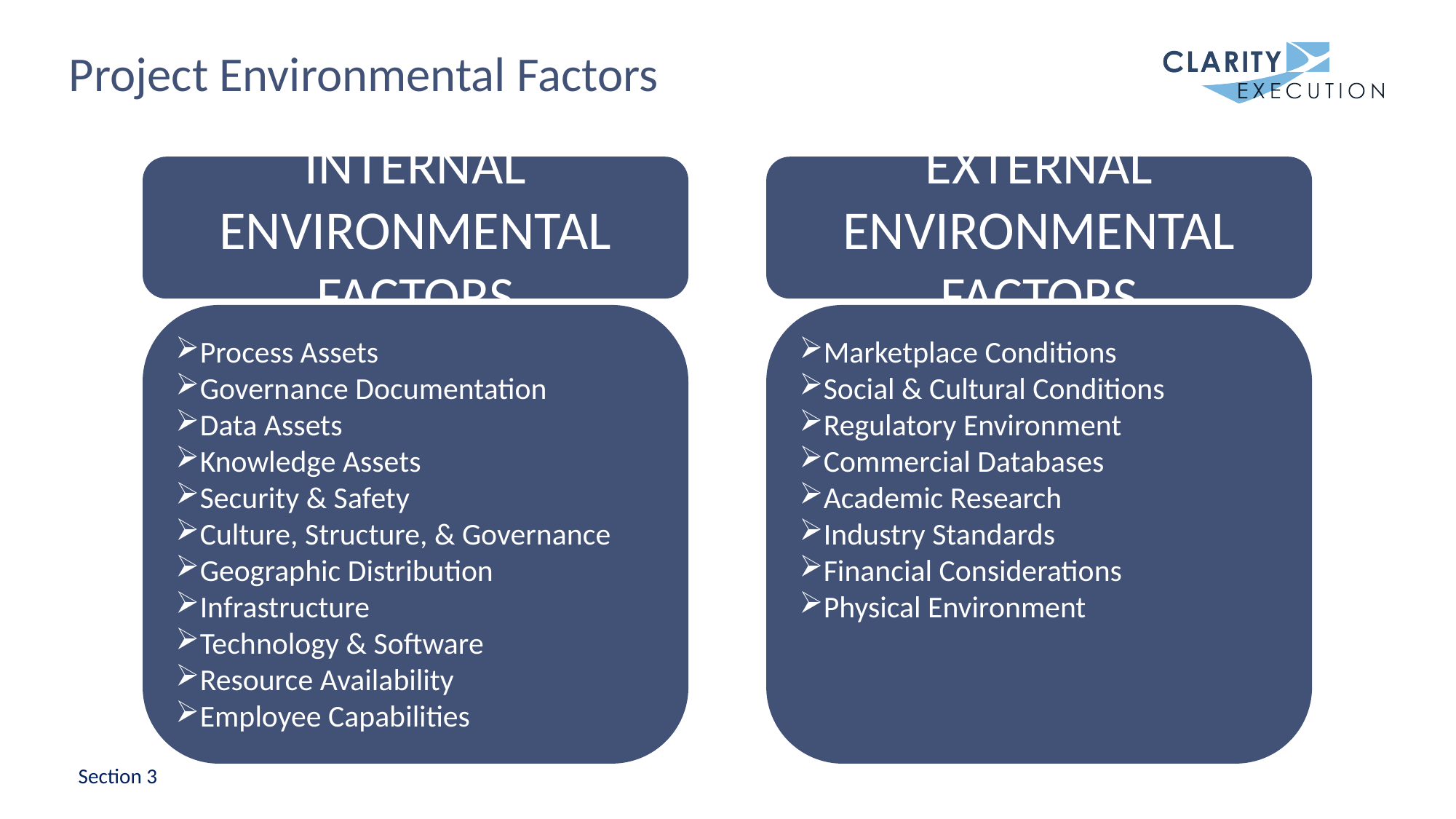

# Project Environmental Factors
Internal Environmental Factors
Process Assets
Governance Documentation
Data Assets
Knowledge Assets
Security & Safety
Culture, Structure, & Governance
Geographic Distribution
Infrastructure
Technology & Software
Resource Availability
Employee Capabilities
External Environmental Factors
Marketplace Conditions
Social & Cultural Conditions
Regulatory Environment
Commercial Databases
Academic Research
Industry Standards
Financial Considerations
Physical Environment
Section 3